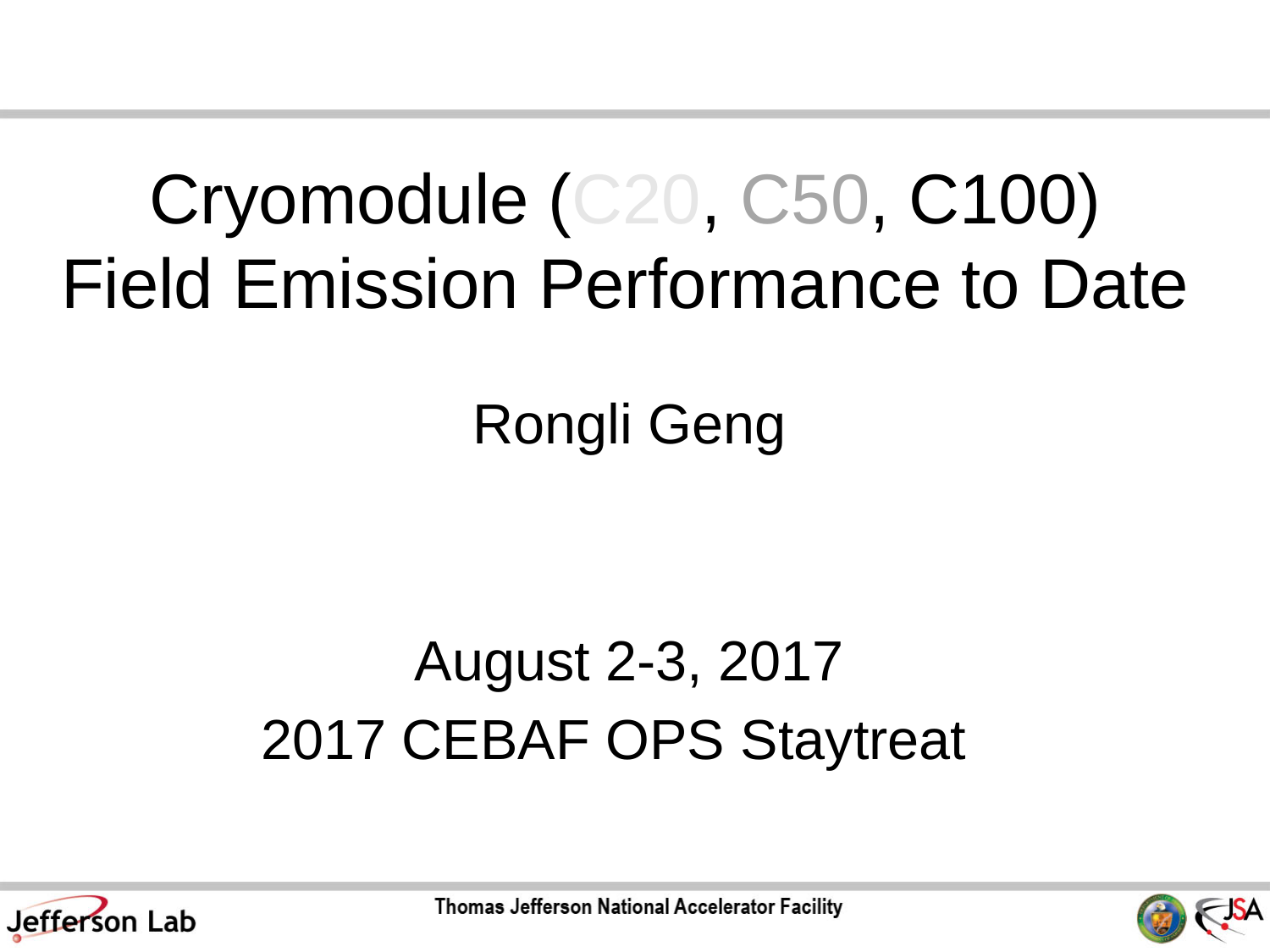

# Cryomodule (C20, C50, C100) Field Emission Performance to Date
Rongli Geng

August 2-3, 2017
2017 CEBAF OPS Staytreat